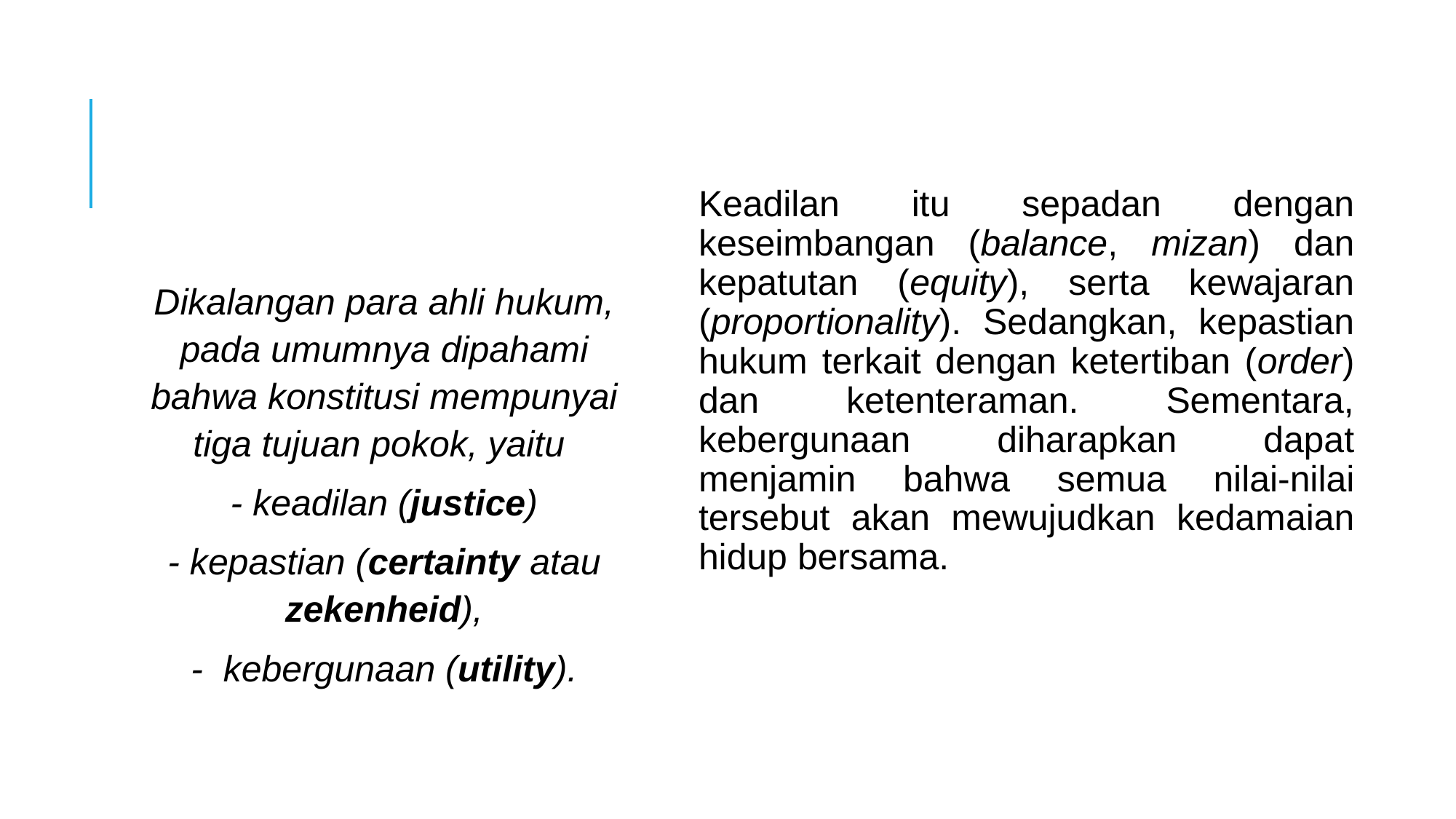

Keadilan itu sepadan dengan keseimbangan (balance, mizan) dan kepatutan (equity), serta kewajaran (proportionality). Sedangkan, kepastian hukum terkait dengan ketertiban (order) dan ketenteraman. Sementara, kebergunaan diharapkan dapat menjamin bahwa semua nilai-nilai tersebut akan mewujudkan kedamaian hidup bersama.

Dikalangan para ahli hukum, pada umumnya dipahami bahwa konstitusi mempunyai tiga tujuan pokok, yaitu
- keadilan (justice)
- kepastian (certainty atau zekenheid),
-  kebergunaan (utility).